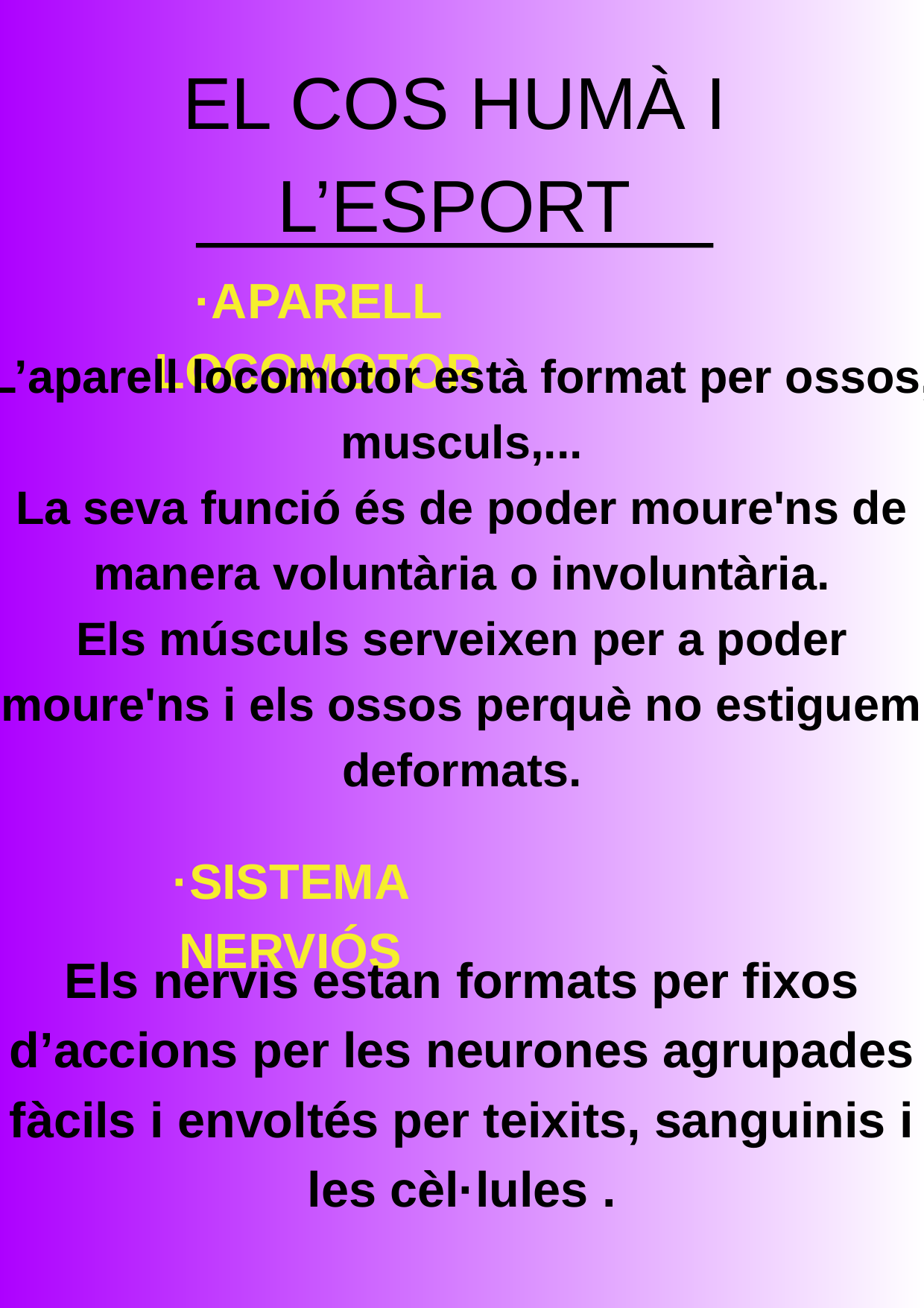

EL COS HUMÀ I L’ESPORT

·APARELL LOCOMOTOR
L’aparell locomotor està format per ossos, musculs,...
La seva funció és de poder moure'ns de manera voluntària o involuntària.
Els músculs serveixen per a poder moure'ns i els ossos perquè no estiguem deformats.

·SISTEMA NERVIÓS
Els nervis estan formats per fixos d’accions per les neurones agrupades fàcils i envoltés per teixits, sanguinis i les cèl·lules .